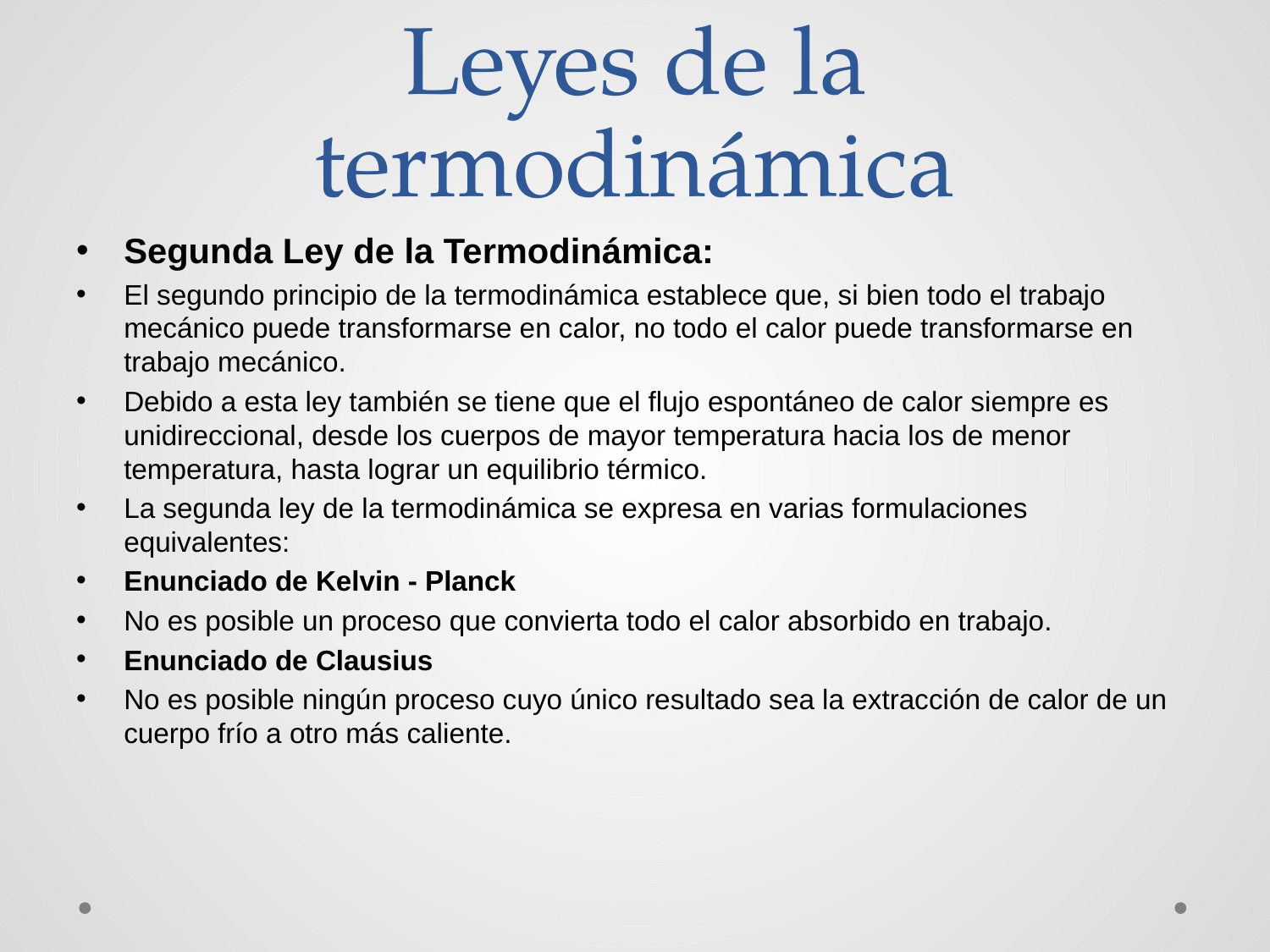

# Leyes de la termodinámica
Segunda Ley de la Termodinámica:
El segundo principio de la termodinámica establece que, si bien todo el trabajo mecánico puede transformarse en calor, no todo el calor puede transformarse en trabajo mecánico.
Debido a esta ley también se tiene que el flujo espontáneo de calor siempre es unidireccional, desde los cuerpos de mayor temperatura hacia los de menor temperatura, hasta lograr un equilibrio térmico.
La segunda ley de la termodinámica se expresa en varias formulaciones equivalentes:
Enunciado de Kelvin - Planck
No es posible un proceso que convierta todo el calor absorbido en trabajo.
Enunciado de Clausius
No es posible ningún proceso cuyo único resultado sea la extracción de calor de un cuerpo frío a otro más caliente.